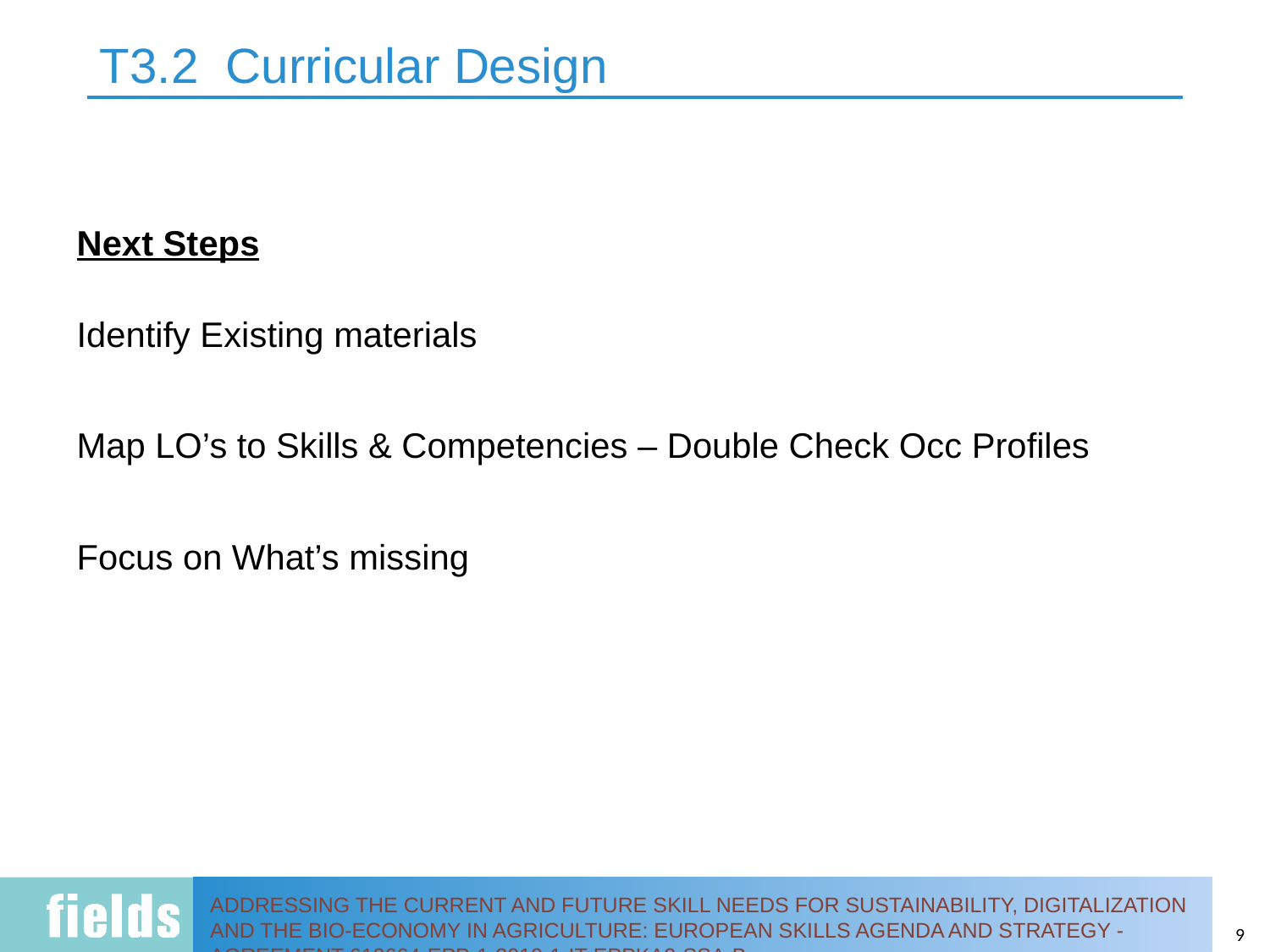

# T3.2  Curricular Design

Next Steps

Identify Existing materials

Map LO’s to Skills & Competencies – Double Check Occ Profiles

Focus on What’s missing
9